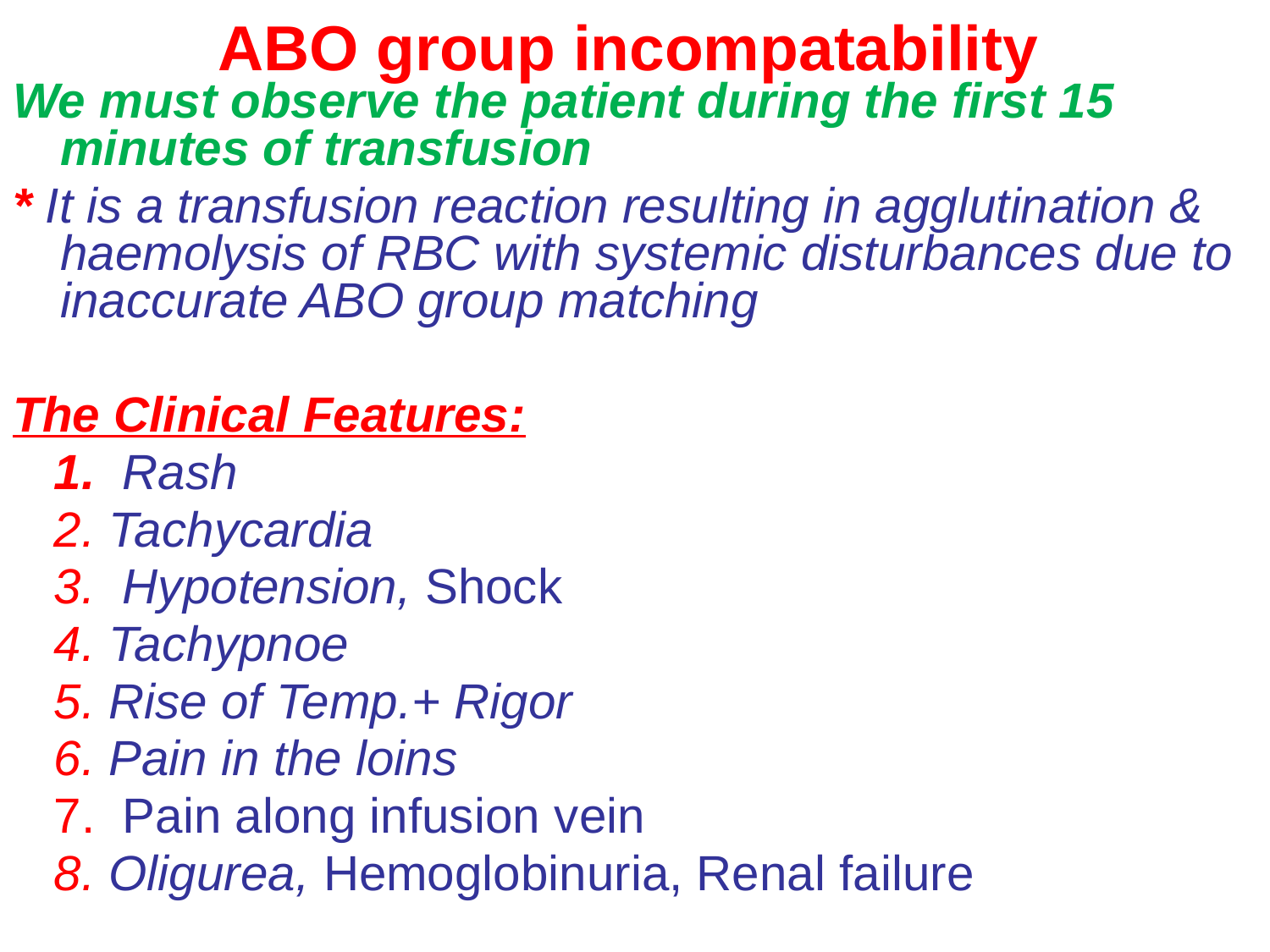

ABO group incompatability
We must observe the patient during the first 15 minutes of transfusion
* It is a transfusion reaction resulting in agglutination & haemolysis of RBC with systemic disturbances due to inaccurate ABO group matching

The Clinical Features:
   1.  Rash
   2. Tachycardia
   3.  Hypotension, Shock
   4. Tachypnoe
   5. Rise of Temp.+ Rigor
   6. Pain in the loins
   7.  Pain along infusion vein
   8. Oligurea, Hemoglobinuria, Renal failure